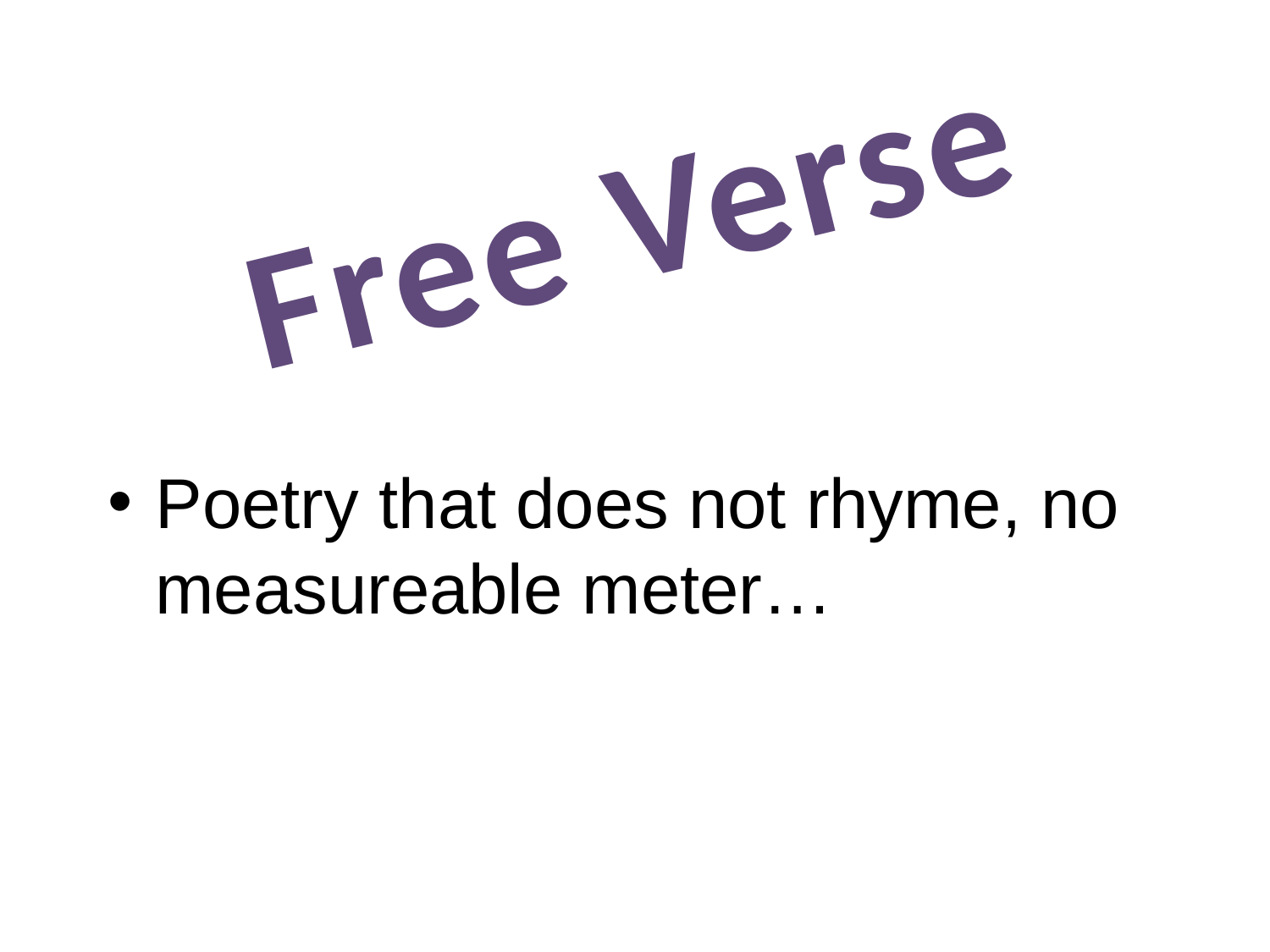

# Free Verse

Poetry that does not rhyme, no measureable meter…